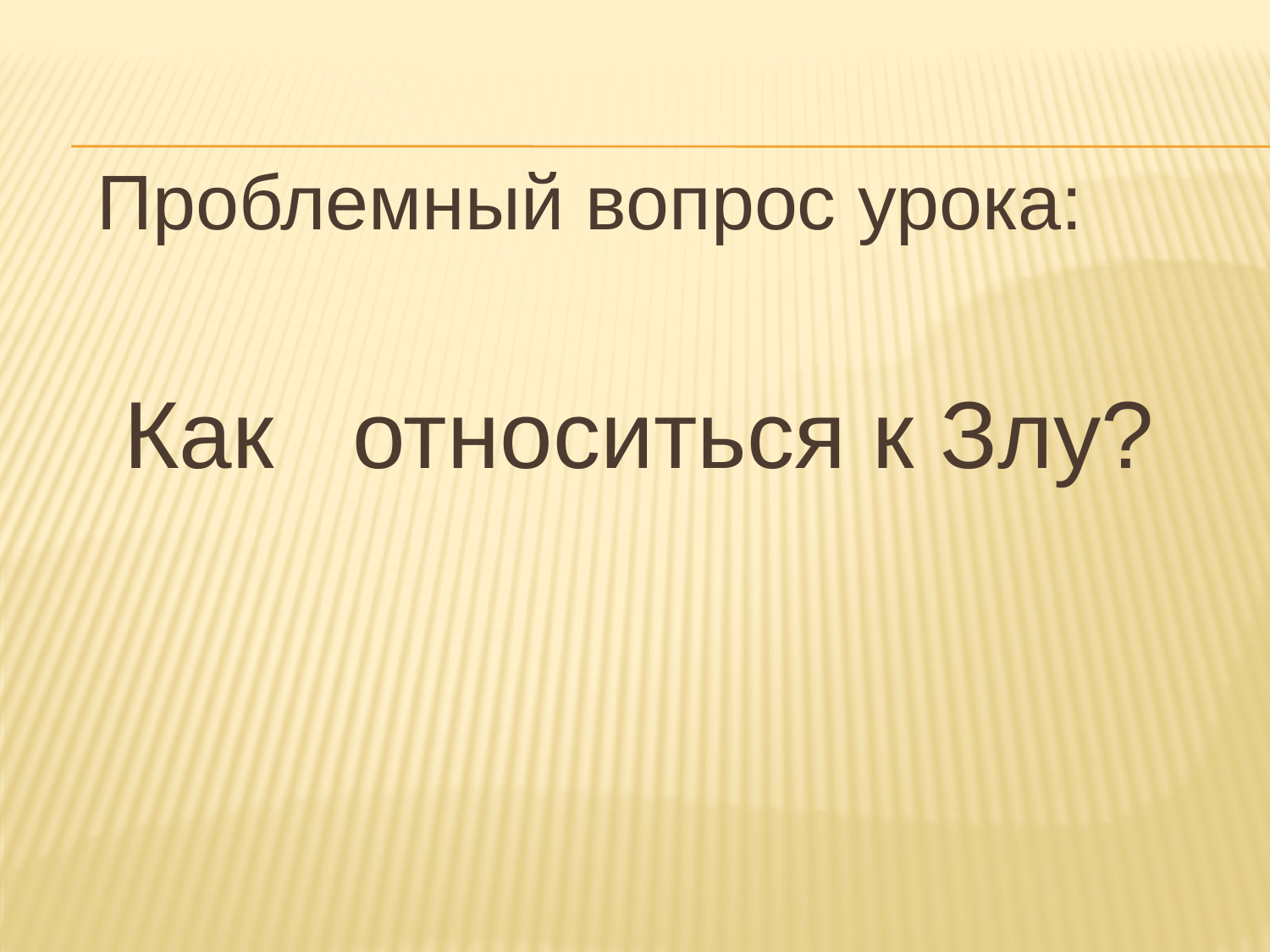

Проблемный вопрос урока:

 Как   относиться к Злу?